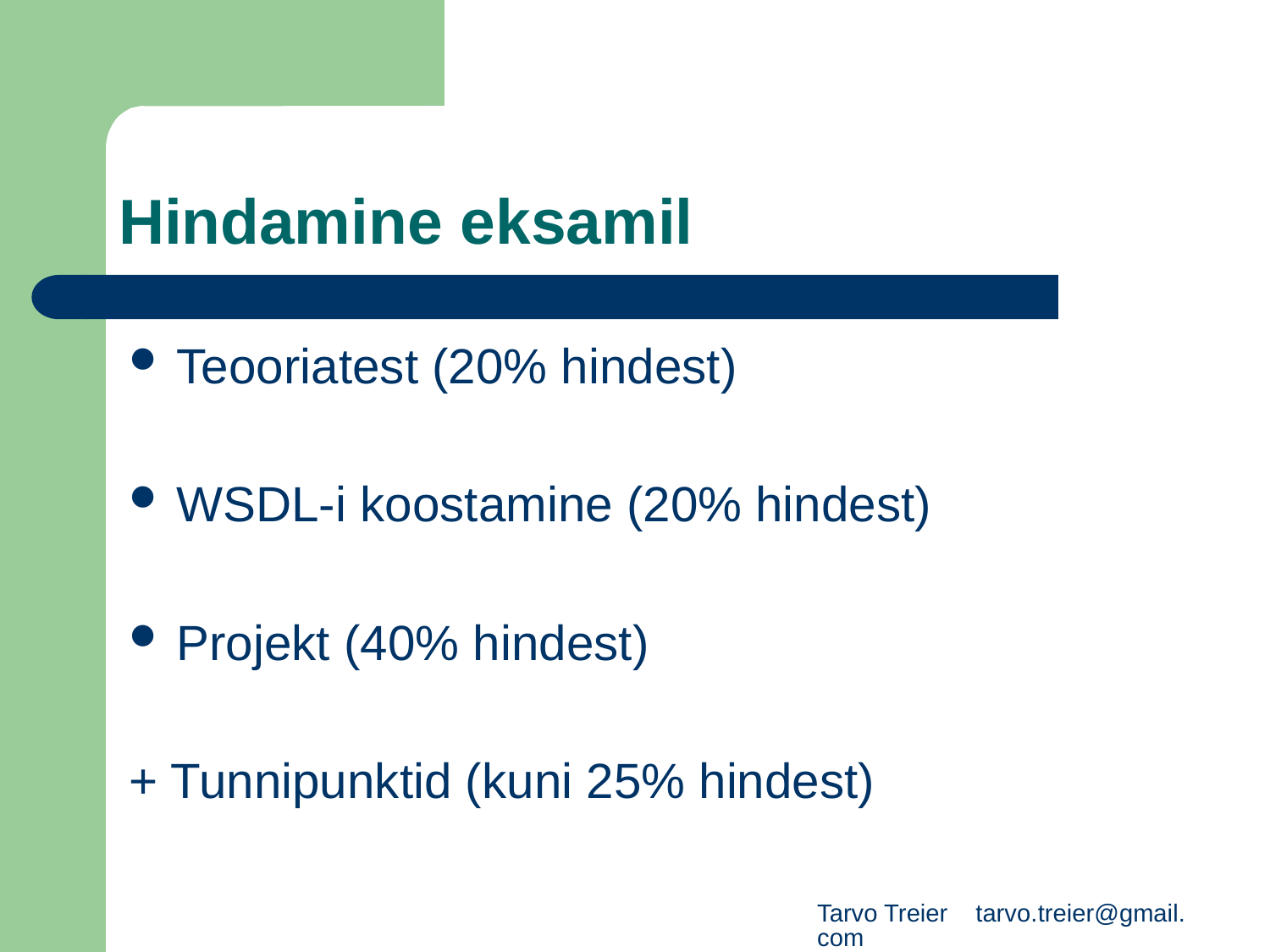

# Hindamine eksamil
Teooriatest (20% hindest)

WSDL-i koostamine (20% hindest)

Projekt (40% hindest)

+ Tunnipunktid (kuni 25% hindest)
Tarvo Treier    tarvo.treier@gmail.com